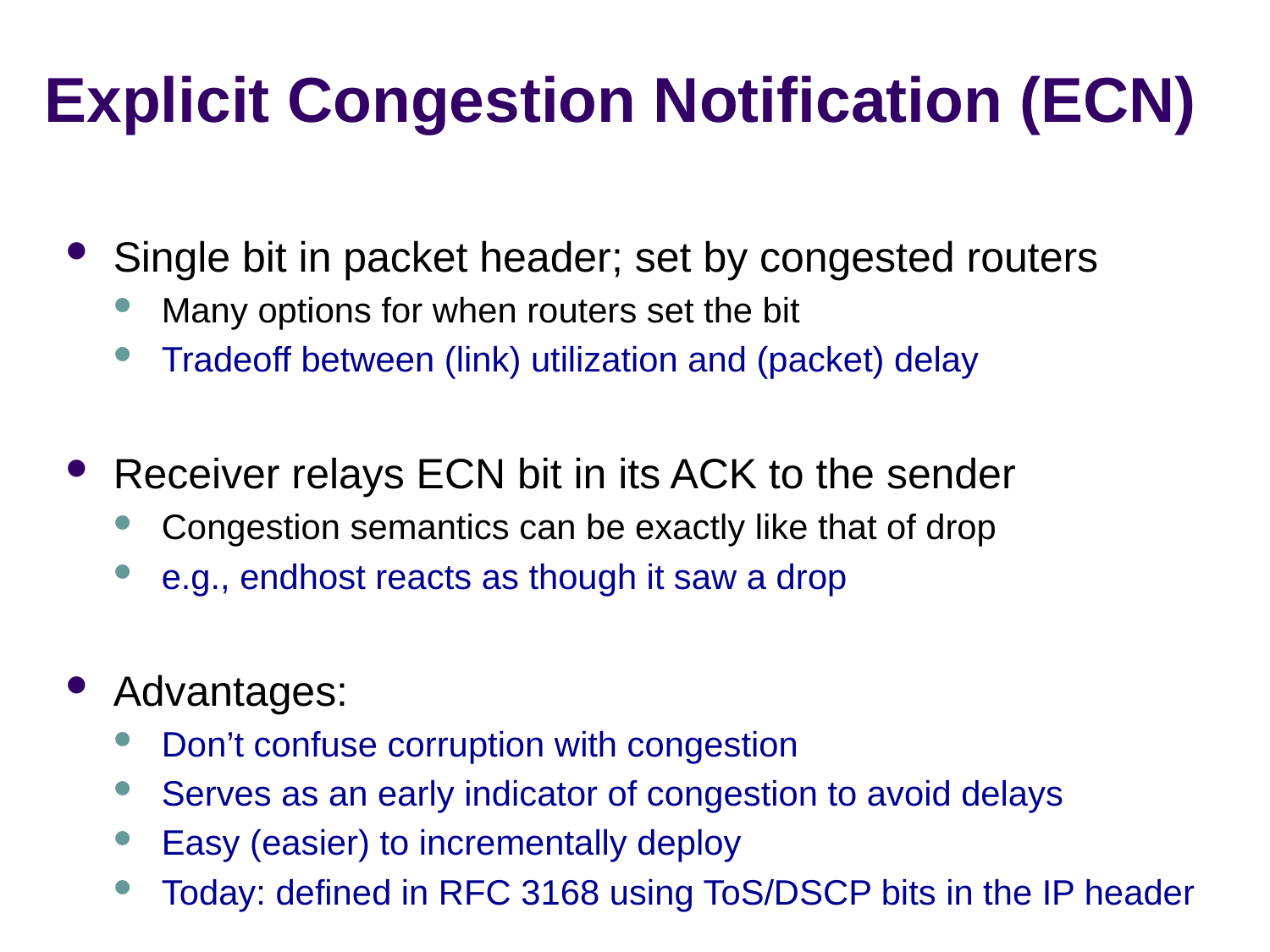

# Explicit Congestion Notification (ECN)
Single bit in packet header; set by congested routers
Many options for when routers set the bit
Tradeoff between (link) utilization and (packet) delay

Receiver relays ECN bit in its ACK to the sender
Congestion semantics can be exactly like that of drop
e.g., endhost reacts as though it saw a drop

Advantages:
Don’t confuse corruption with congestion
Serves as an early indicator of congestion to avoid delays
Easy (easier) to incrementally deploy
Today: defined in RFC 3168 using ToS/DSCP bits in the IP header